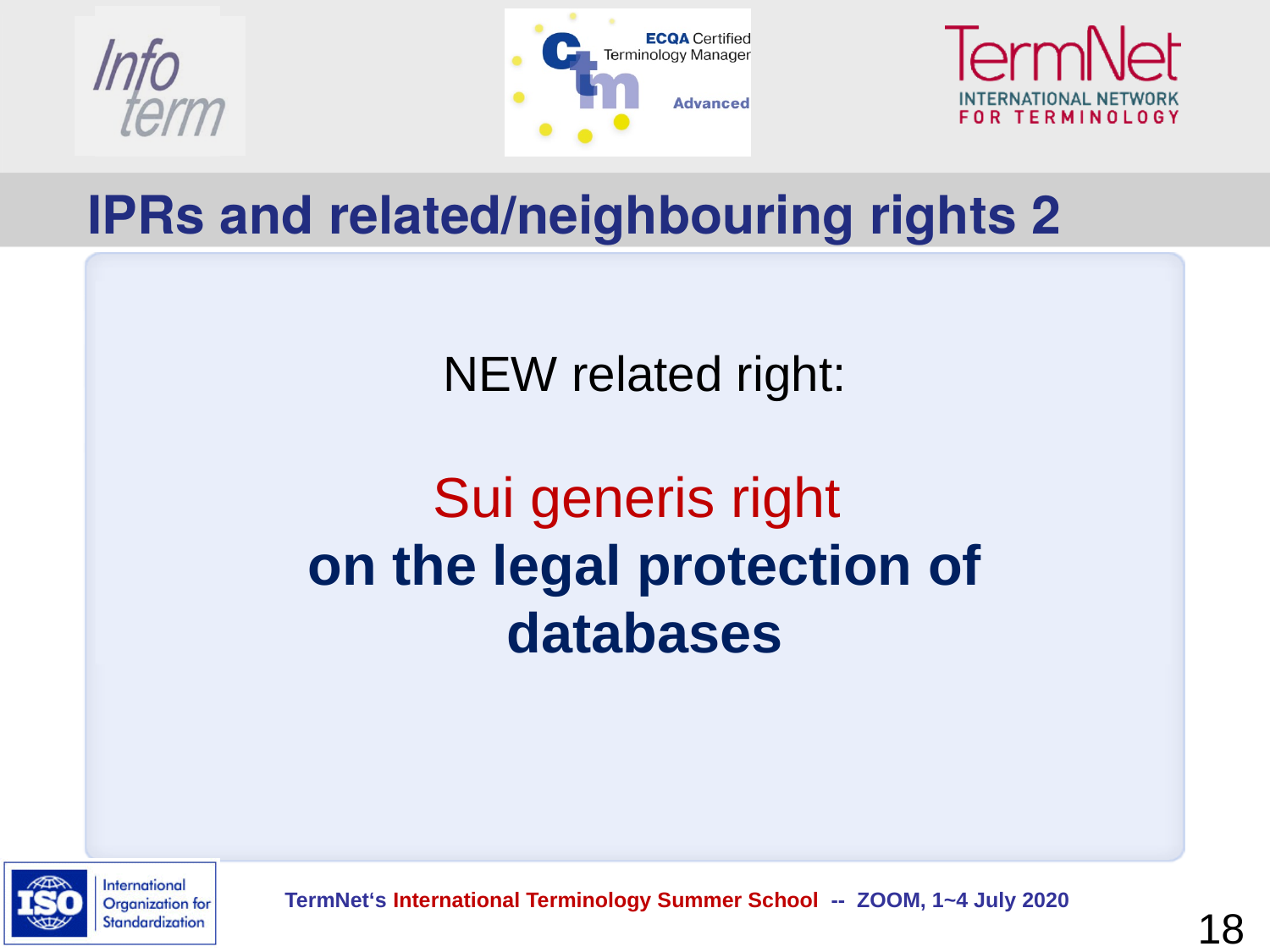

IPRs and related/neighbouring rights 2
NEW related right:

Sui generis right
on the legal protection of databases
18